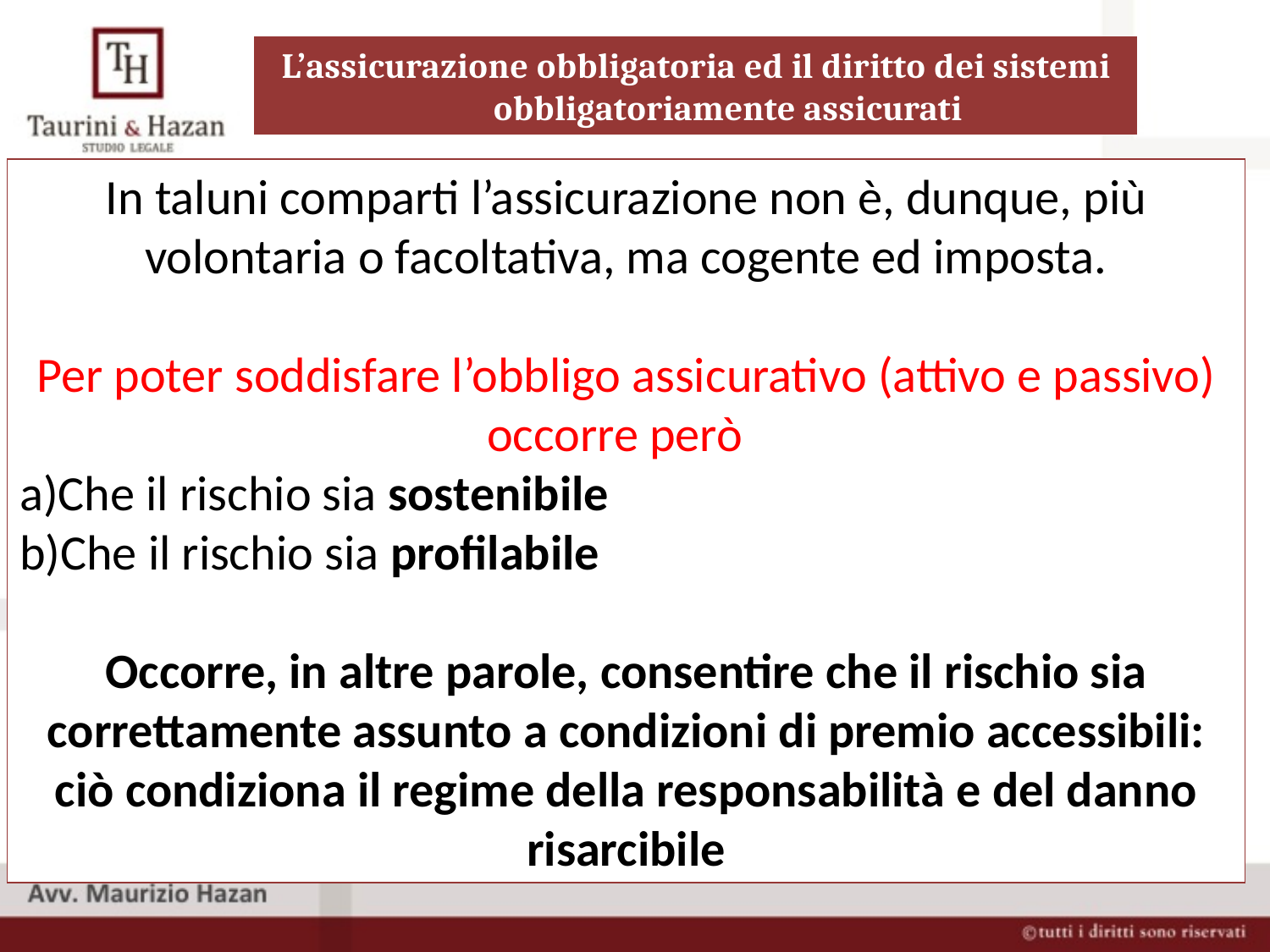

L’assicurazione obbligatoria ed il diritto dei sistemi obbligatoriamente assicurati
In taluni comparti l’assicurazione non è, dunque, più volontaria o facoltativa, ma cogente ed imposta.
Per poter soddisfare l’obbligo assicurativo (attivo e passivo) occorre però
Che il rischio sia sostenibile
Che il rischio sia profilabile

Occorre, in altre parole, consentire che il rischio sia correttamente assunto a condizioni di premio accessibili: ciò condiziona il regime della responsabilità e del danno risarcibile